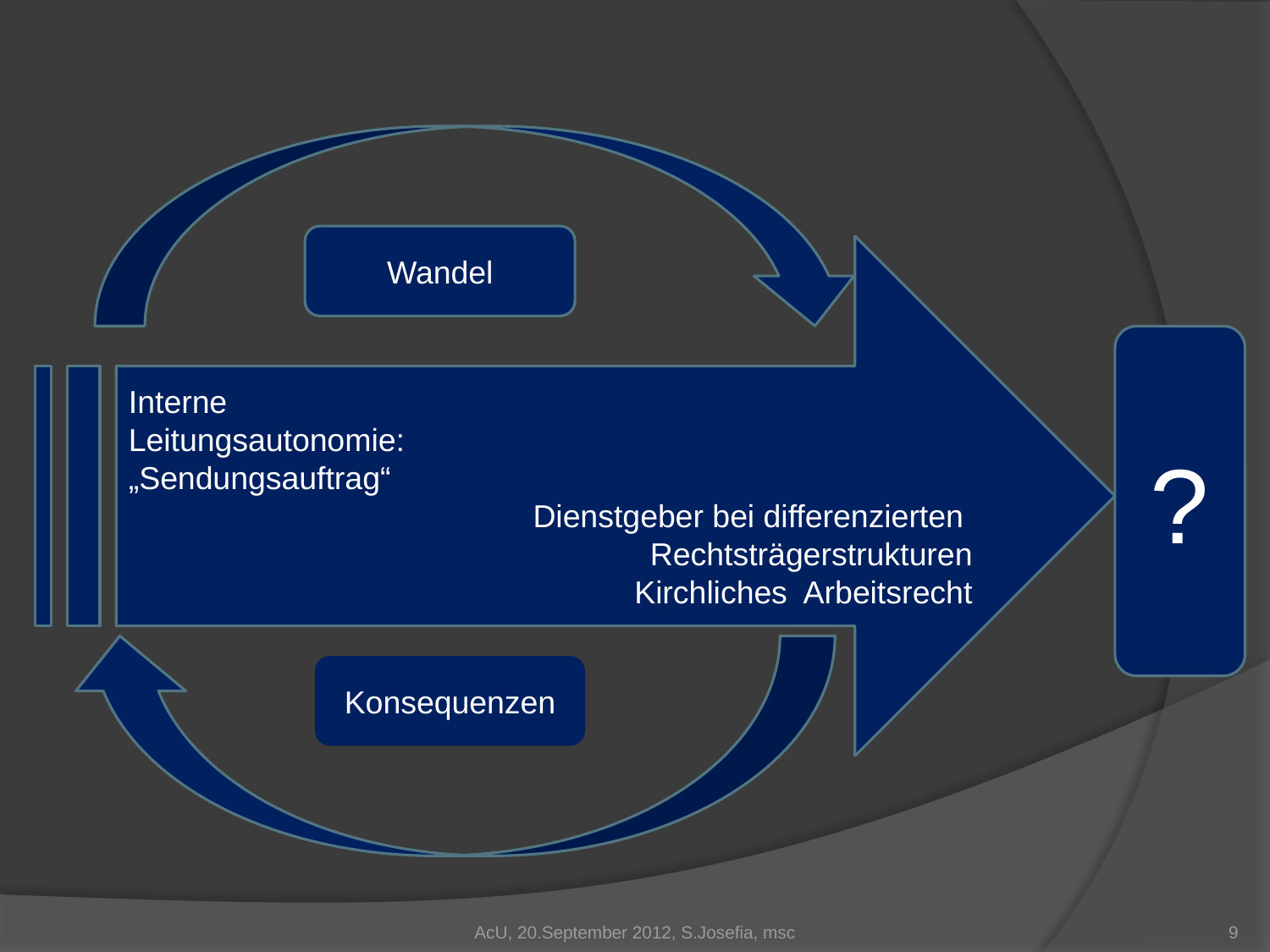

Wandel
Interne
Leitungsautonomie:
„Sendungsauftrag“
Dienstgeber bei differenzierten
Rechtsträgerstrukturen
Kirchliches  Arbeitsrecht
?

Konsequenzen
AcU, 20.September 2012, S.Josefia, msc
9